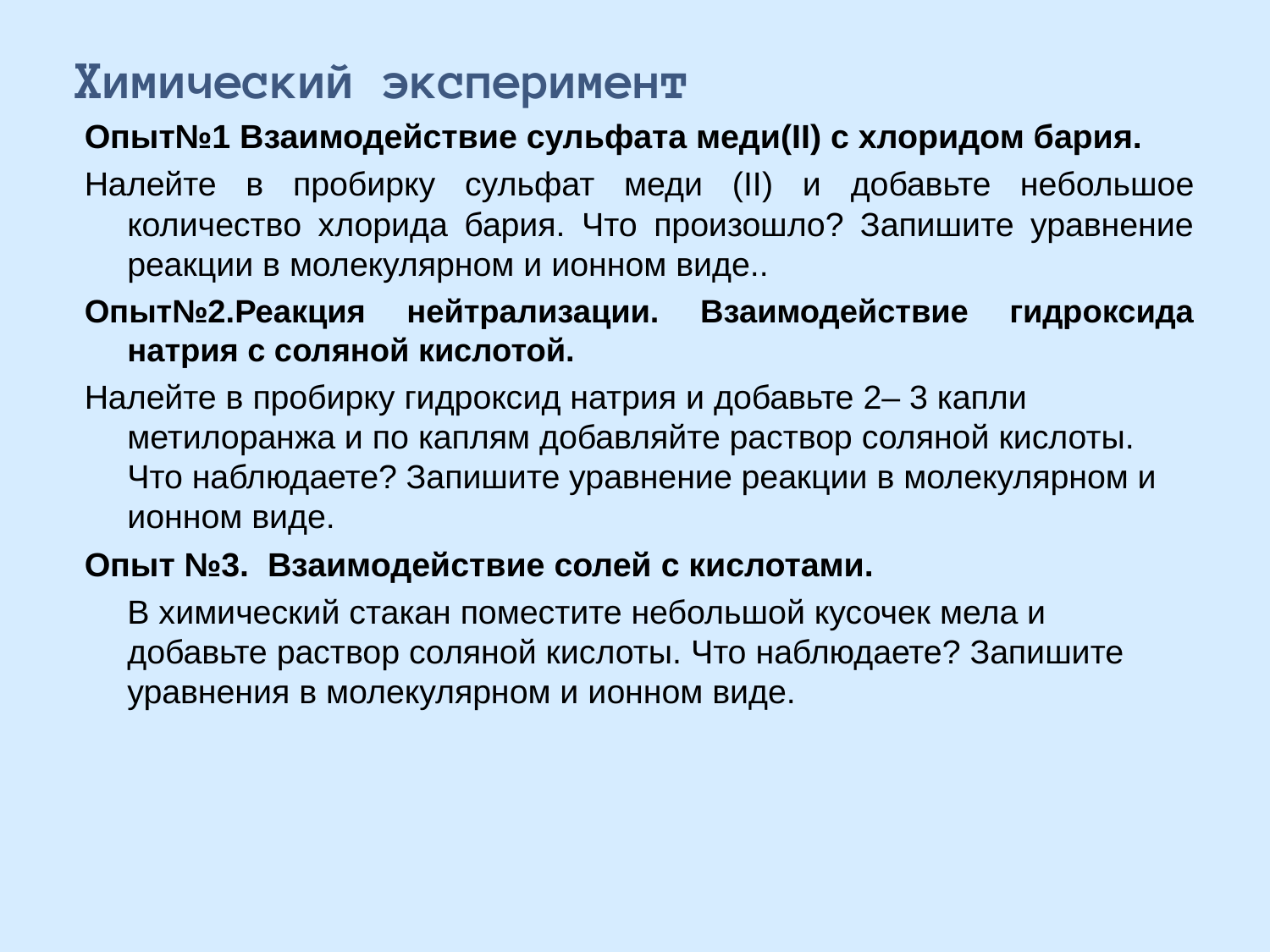

# Химический эксперимент
Опыт№1 Взаимодействие сульфата меди(II) с хлоридом бария.
Налейте в пробирку сульфат меди (II) и добавьте небольшое количество хлорида бария. Что произошло? Запишите уравнение реакции в молекулярном и ионном виде..
Опыт№2.Реакция нейтрализации. Взаимодействие гидроксида натрия с соляной кислотой.
Налейте в пробирку гидроксид натрия и добавьте 2– 3 капли метилоранжа и по каплям добавляйте раствор соляной кислоты. Что наблюдаете? Запишите уравнение реакции в молекулярном и ионном виде.
Опыт №3.  Взаимодействие солей с кислотами.
  	В химический стакан поместите небольшой кусочек мела и добавьте раствор соляной кислоты. Что наблюдаете? Запишите уравнения в молекулярном и ионном виде.